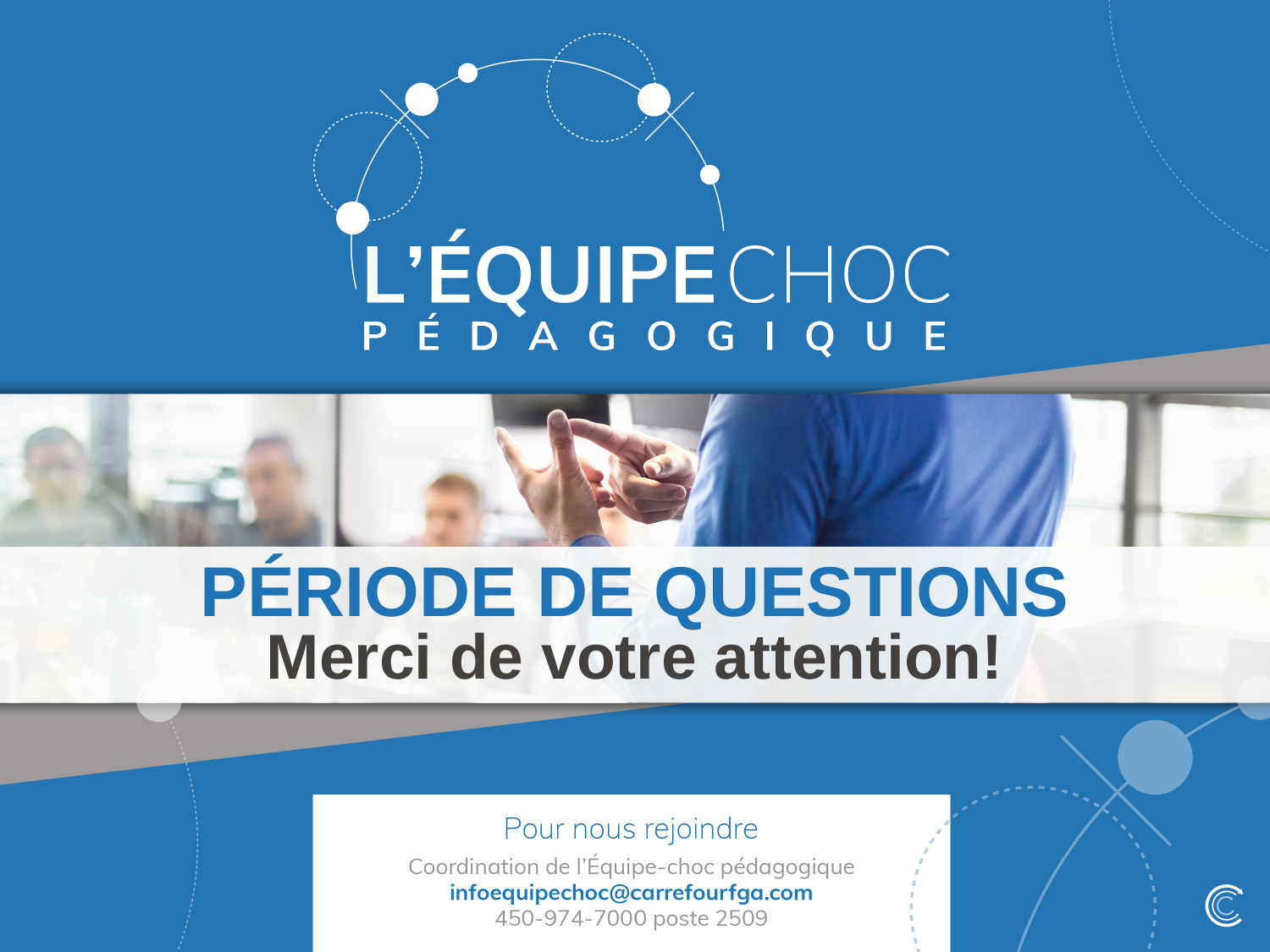

# PÉRIODE DE QUESTIONS Merci de votre attention!